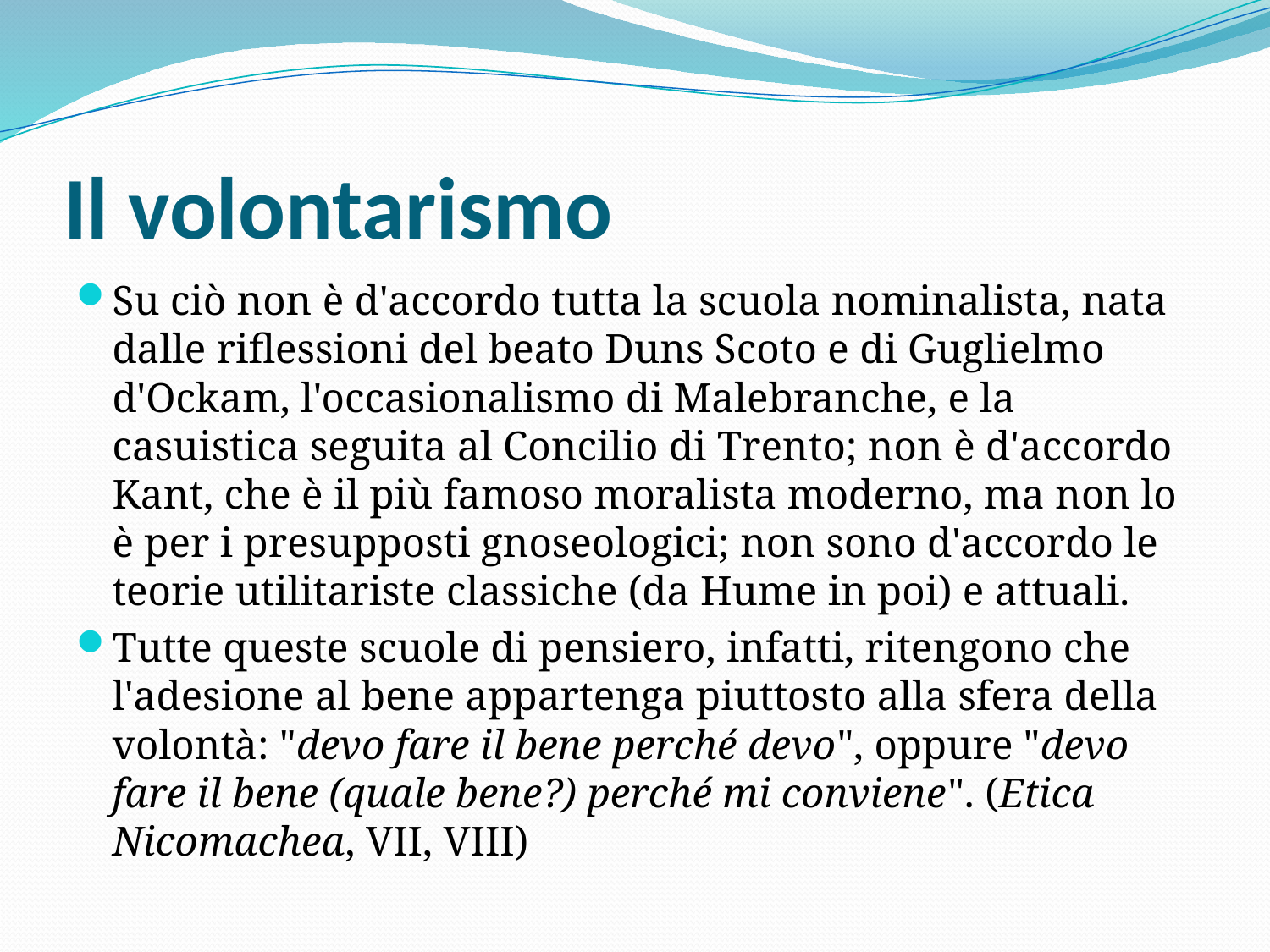

# Il volontarismo
Su ciò non è d'accordo tutta la scuola nominalista, nata dalle riflessioni del beato Duns Scoto e di Guglielmo d'Ockam, l'occasionalismo di Malebranche, e la casuistica seguita al Concilio di Trento; non è d'accordo Kant, che è il più famoso moralista moderno, ma non lo è per i presupposti gnoseologici; non sono d'accordo le teorie utilitariste classiche (da Hume in poi) e attuali.
Tutte queste scuole di pensiero, infatti, ritengono che l'adesione al bene appartenga piuttosto alla sfera della volontà: "devo fare il bene perché devo", oppure "devo fare il bene (quale bene?) perché mi conviene". (Etica Nicomachea, VII, VIII)